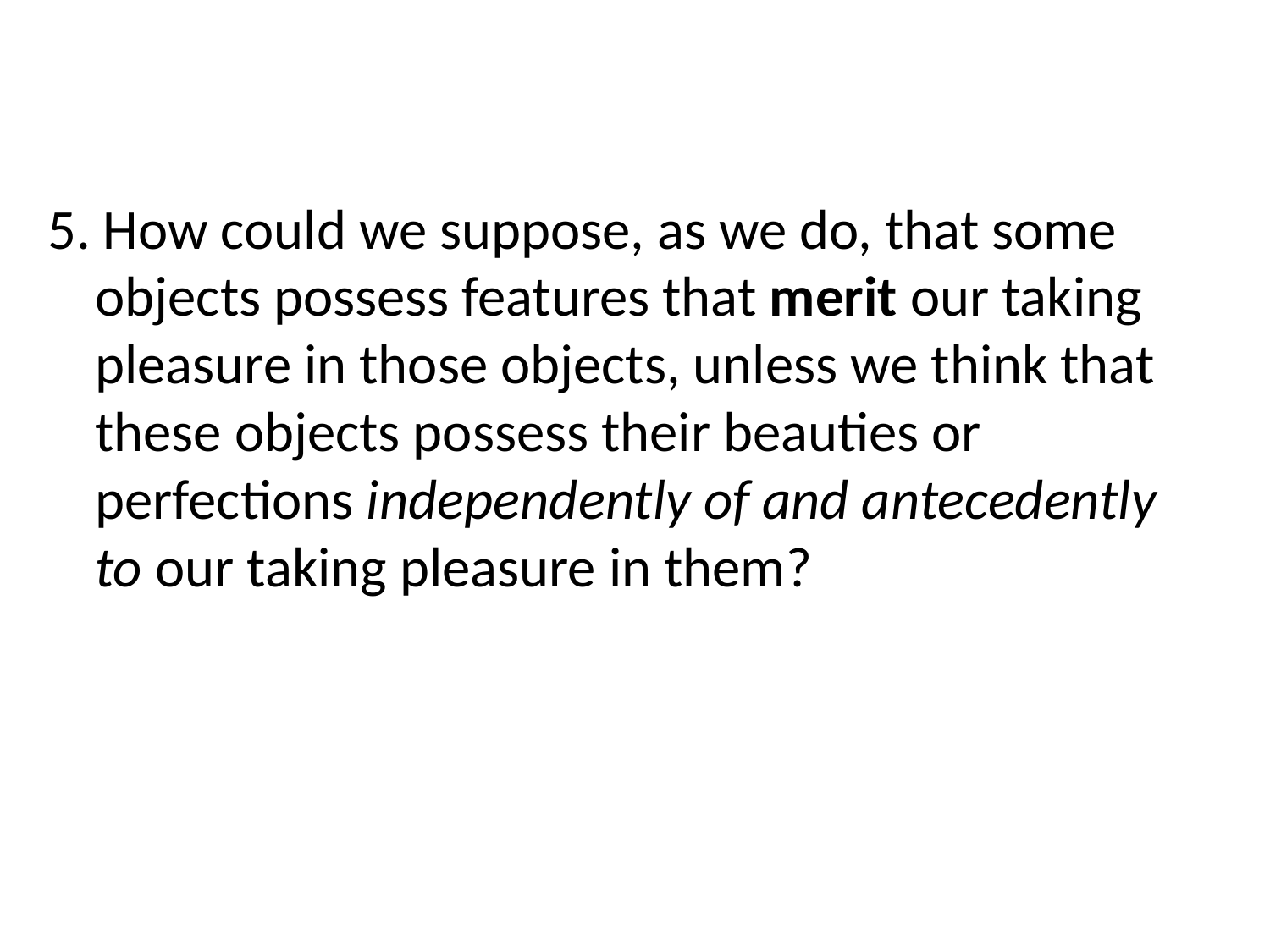

#
5. How could we suppose, as we do, that some objects possess features that merit our taking pleasure in those objects, unless we think that these objects possess their beauties or perfections independently of and antecedently to our taking pleasure in them?